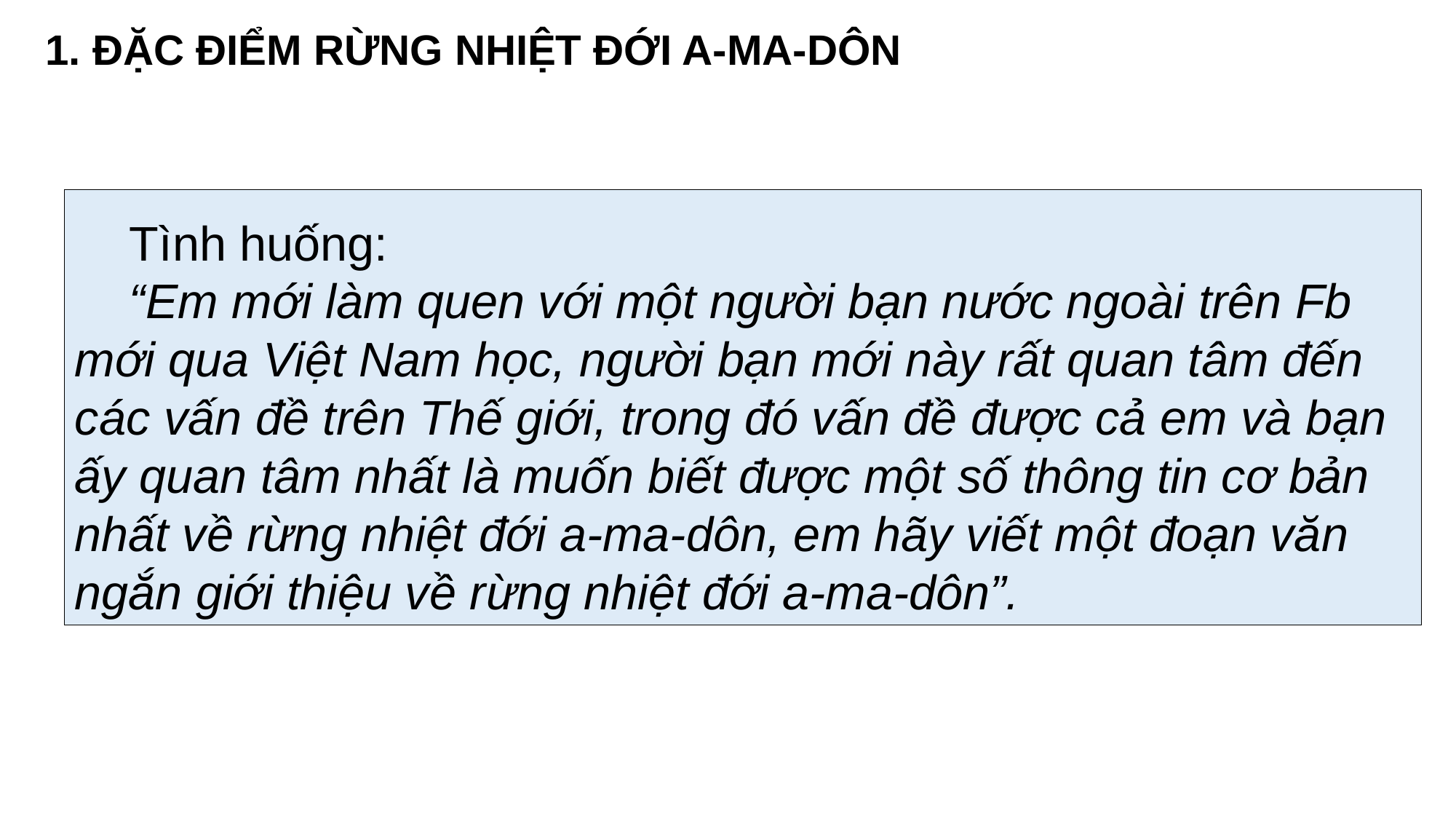

1. ĐẶC ĐIỂM RỪNG NHIỆT ĐỚI A-MA-DÔN
Tình huống:
“Em mới làm quen với một người bạn nước ngoài trên Fb mới qua Việt Nam học, người bạn mới này rất quan tâm đến các vấn đề trên Thế giới, trong đó vấn đề được cả em và bạn ấy quan tâm nhất là muốn biết được một số thông tin cơ bản nhất về rừng nhiệt đới a-ma-dôn, em hãy viết một đoạn văn ngắn giới thiệu về rừng nhiệt đới a-ma-dôn”.